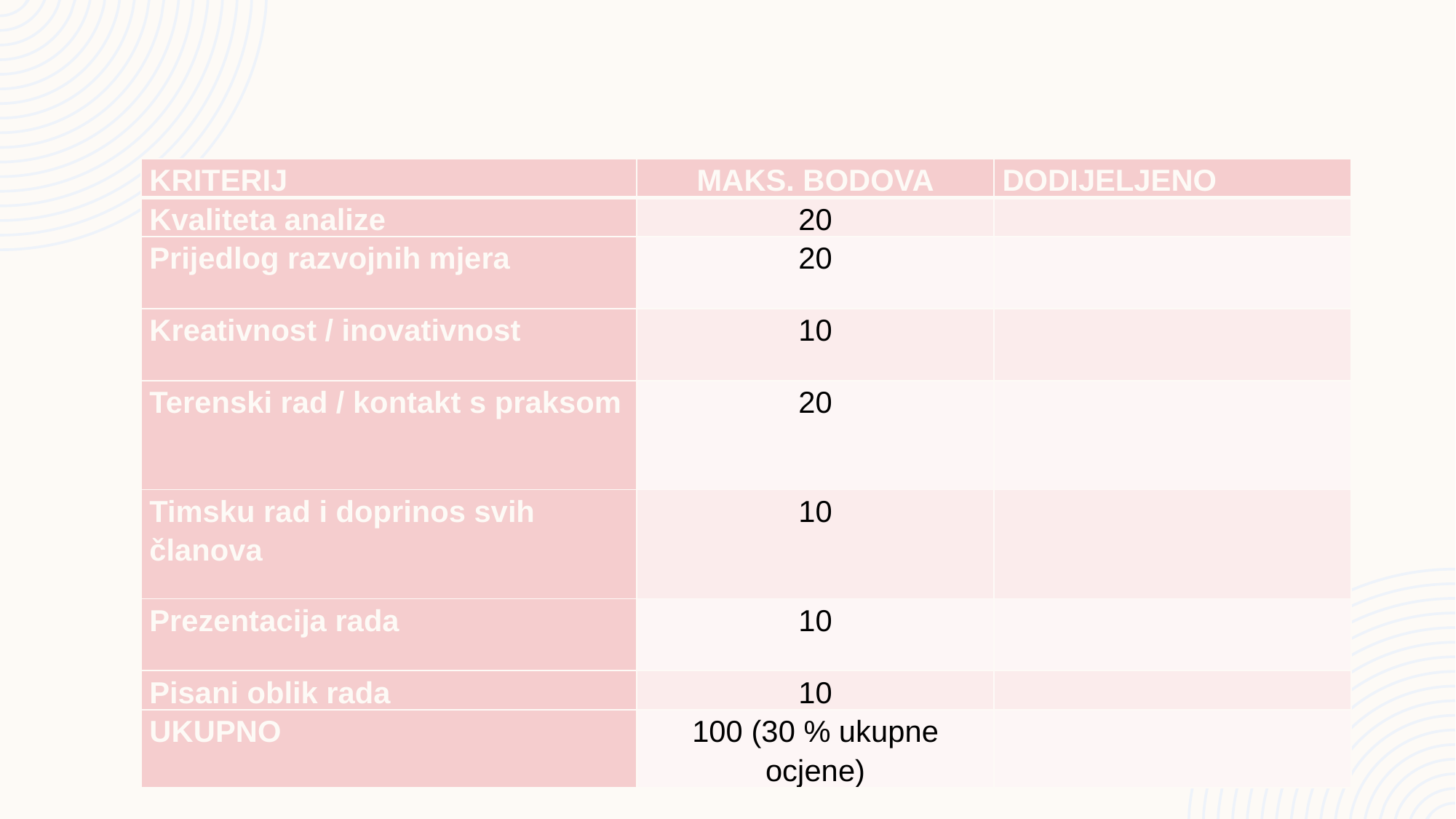

# Obrazac za evaluaciju seminarskog rada i prezentacije
| KRITERIJ | MAKS. BODOVA | DODIJELJENO |
| --- | --- | --- |
| Kvaliteta analize | 20 |  |
| Prijedlog razvojnih mjera | 20 |  |
| Kreativnost / inovativnost | 10 |  |
| Terenski rad / kontakt s praksom | 20 |  |
| Timsku rad i doprinos svih članova | 10 |  |
| Prezentacija rada | 10 |  |
| Pisani oblik rada | 10 |  |
| UKUPNO | 100 (30 % ukupne ocjene) |  |